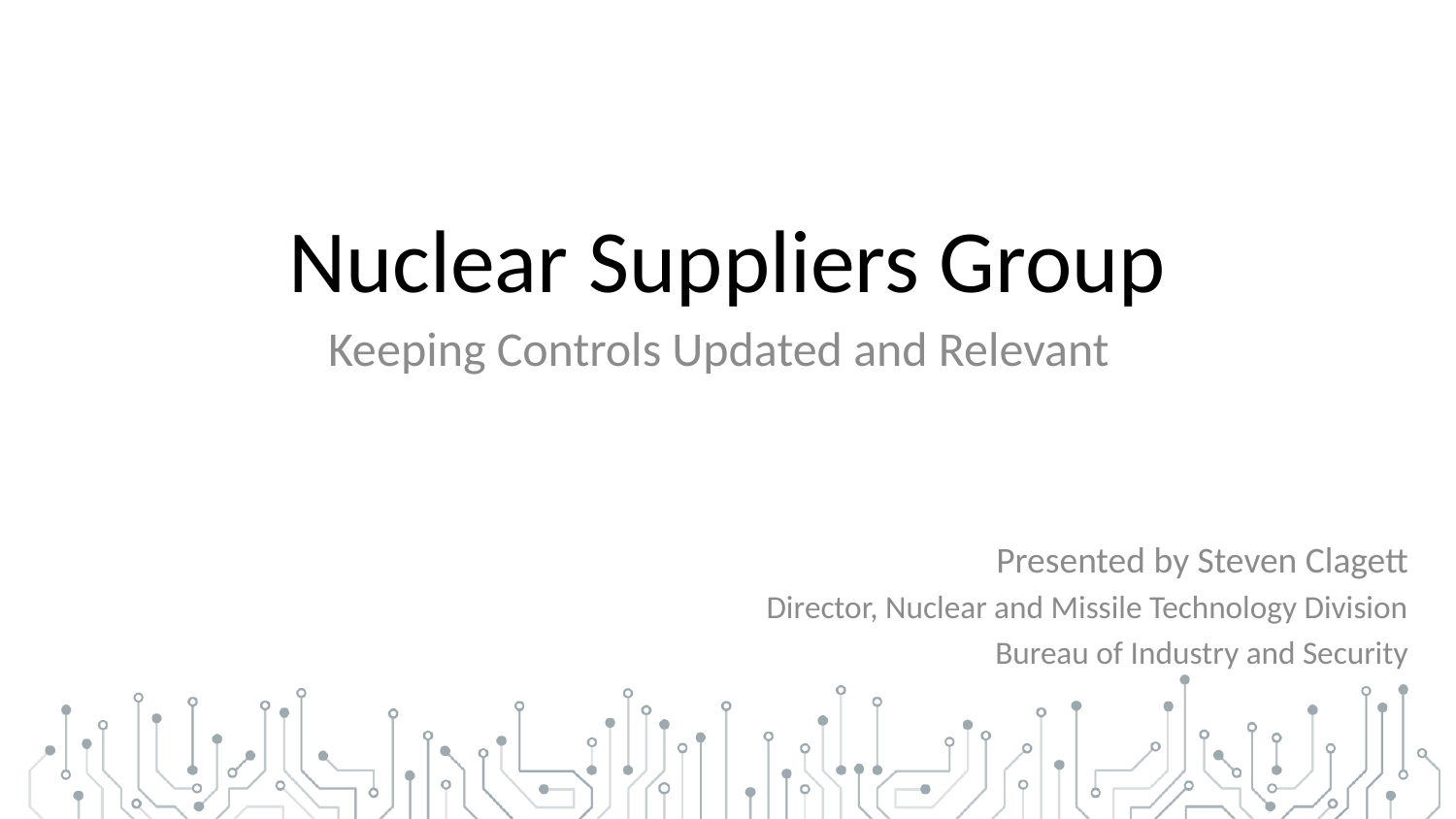

# Nuclear Suppliers Group
Keeping Controls Updated and Relevant
Presented by Steven Clagett
Director, Nuclear and Missile Technology Division
Bureau of Industry and Security